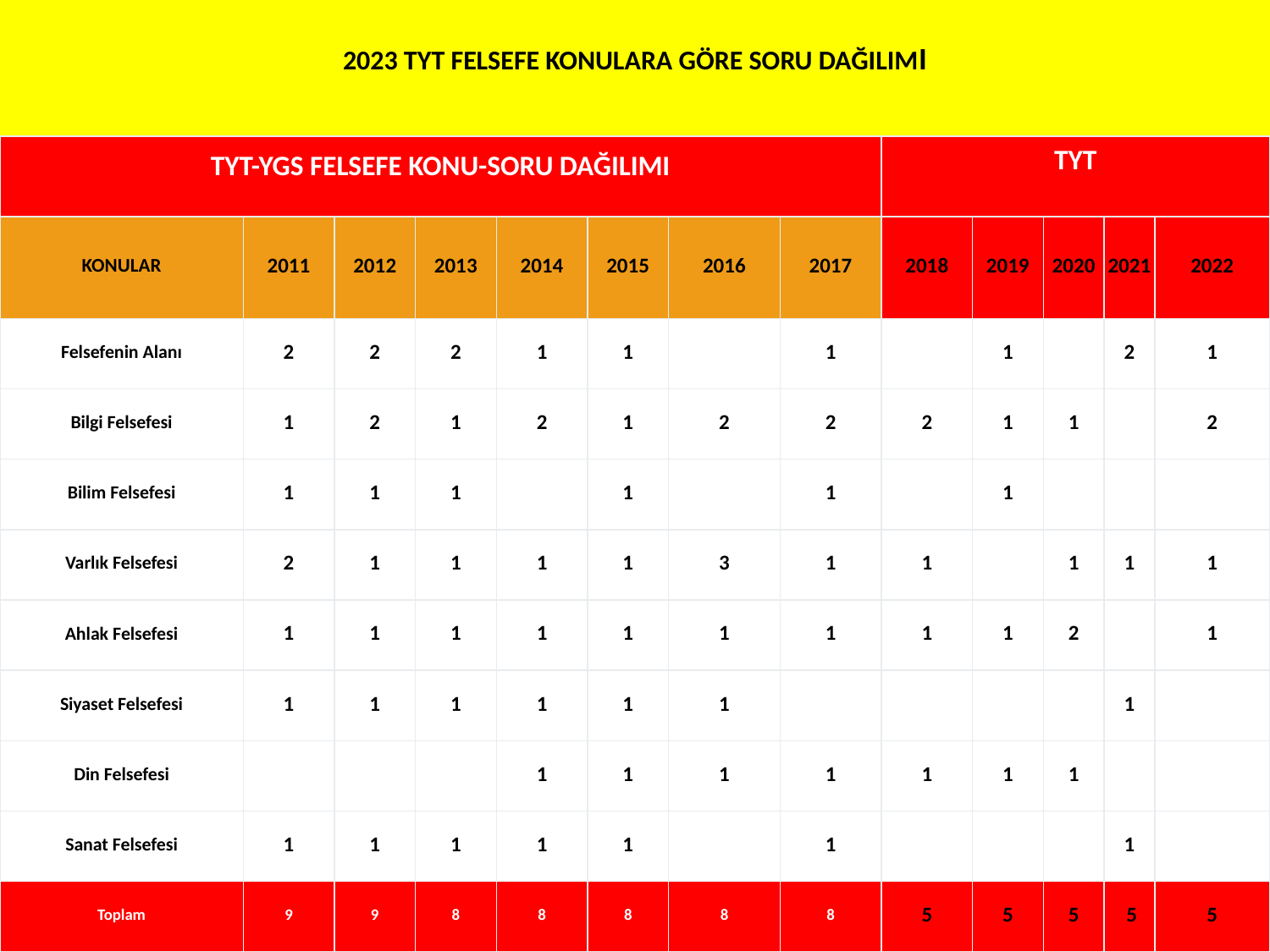

# 2023 TYT FELSEFE KONULARA GÖRE SORU DAĞILIMI
| TYT-YGS FELSEFE KONU-SORU DAĞILIMI |  |  |  |  |  |  |  | TYT |  |  |  |  |
| --- | --- | --- | --- | --- | --- | --- | --- | --- | --- | --- | --- | --- |
| KONULAR | 2011 | 2012 | 2013 | 2014 | 2015 | 2016 | 2017 | 2018 | 2019 | 2020 | 2021 | 2022 |
| Felsefenin Alanı | 2 | 2 | 2 | 1 | 1 |  | 1 |  | 1 |  | 2 | 1 |
| Bilgi Felsefesi | 1 | 2 | 1 | 2 | 1 | 2 | 2 | 2 | 1 | 1 |  | 2 |
| Bilim Felsefesi | 1 | 1 | 1 |  | 1 |  | 1 |  | 1 |  |  |  |
| Varlık Felsefesi | 2 | 1 | 1 | 1 | 1 | 3 | 1 | 1 |  | 1 | 1 | 1 |
| Ahlak Felsefesi | 1 | 1 | 1 | 1 | 1 | 1 | 1 | 1 | 1 | 2 |  | 1 |
| Siyaset Felsefesi | 1 | 1 | 1 | 1 | 1 | 1 |  |  |  |  | 1 |  |
| Din Felsefesi |  |  |  | 1 | 1 | 1 | 1 | 1 | 1 | 1 |  |  |
| Sanat Felsefesi | 1 | 1 | 1 | 1 | 1 |  | 1 |  |  |  | 1 |  |
| Toplam | 9 | 9 | 8 | 8 | 8 | 8 | 8 | 5 | 5 | 5 | 5 | 5 |